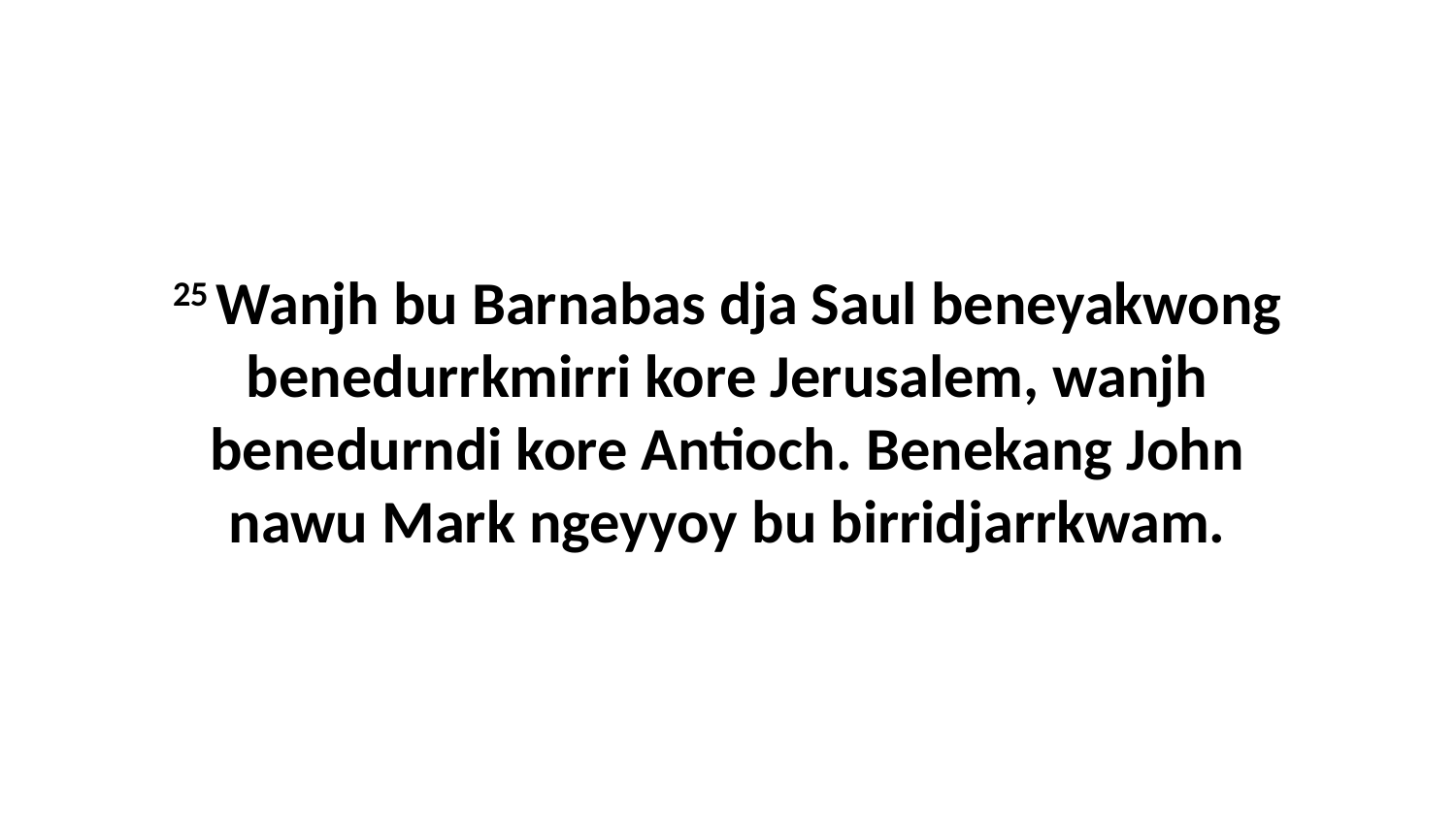

25 Wanjh bu Barnabas dja Saul beneyakwong benedurrkmirri kore Jerusalem, wanjh benedurndi kore Antioch. Benekang John nawu Mark ngeyyoy bu birridjarrkwam.